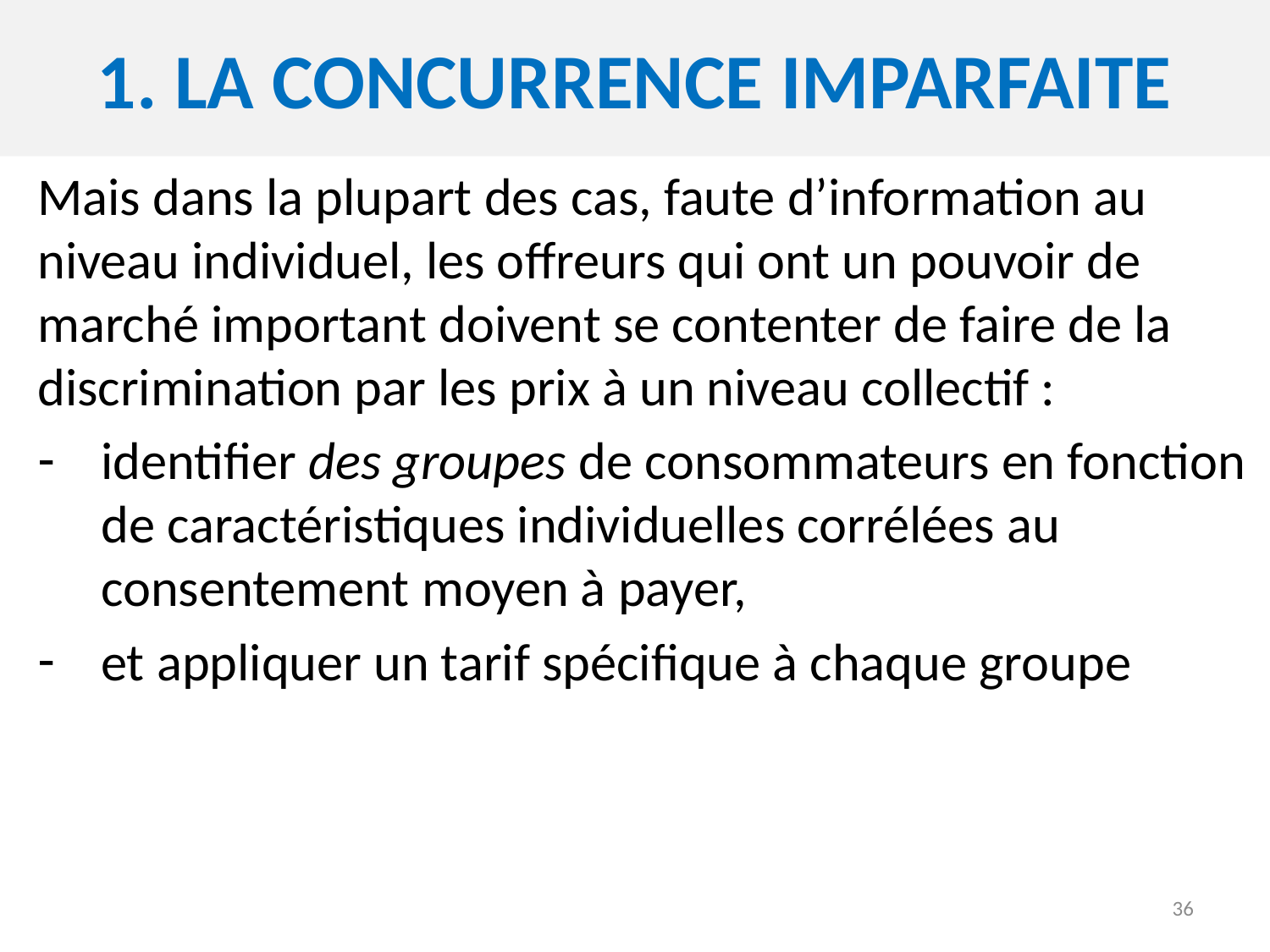

# 1. demande et offre en fonction du prix
1. La concurrence imparfaite
Mais dans la plupart des cas, faute d’information au niveau individuel, les offreurs qui ont un pouvoir de marché important doivent se contenter de faire de la discrimination par les prix à un niveau collectif :
identifier des groupes de consommateurs en fonction de caractéristiques individuelles corrélées au consentement moyen à payer,
et appliquer un tarif spécifique à chaque groupe
36